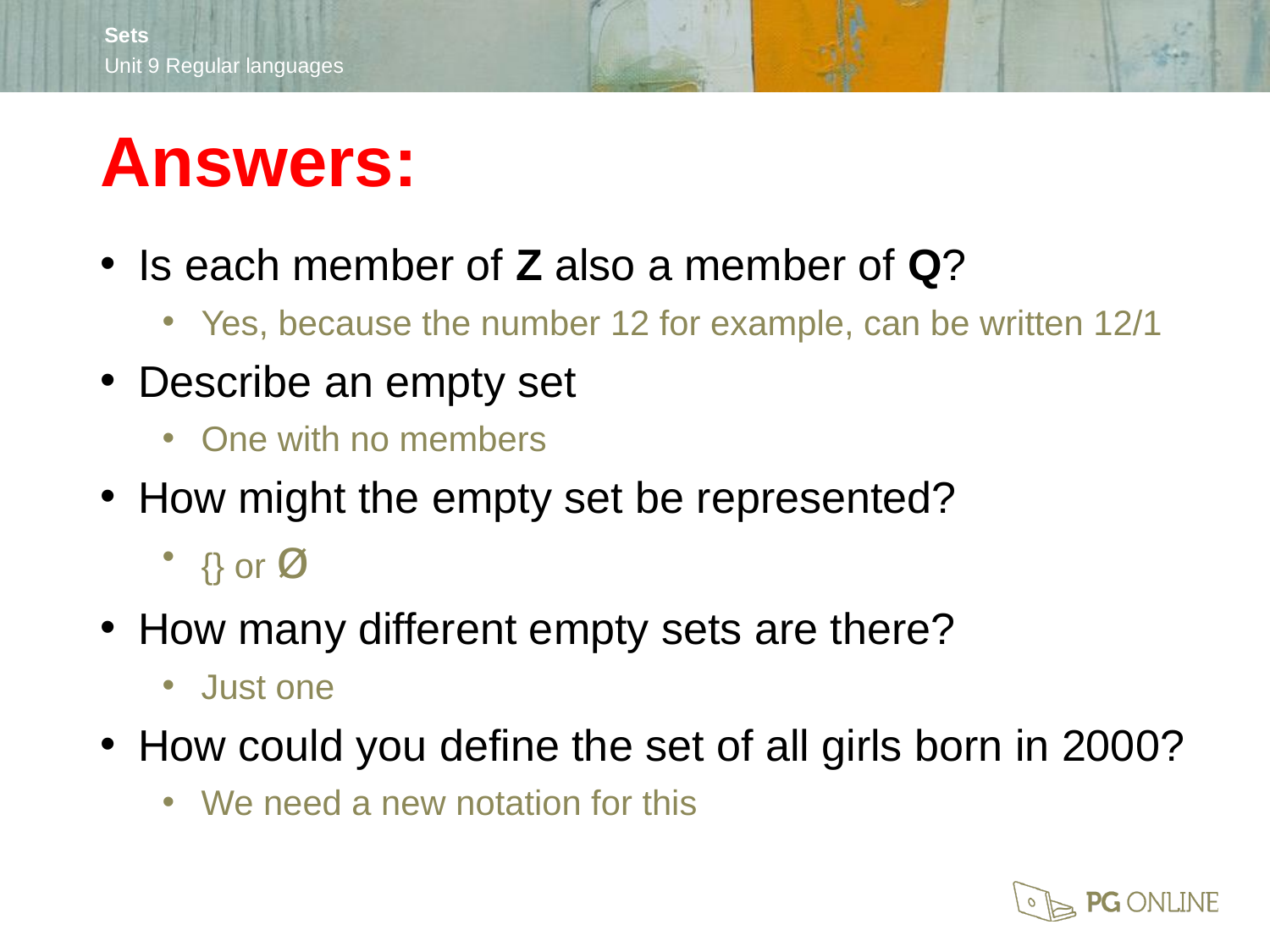

Answers:
Is each member of Z also a member of Q?
Yes, because the number 12 for example, can be written 12/1
Describe an empty set
One with no members
How might the empty set be represented?
{} or ø
How many different empty sets are there?
Just one
How could you define the set of all girls born in 2000?
We need a new notation for this